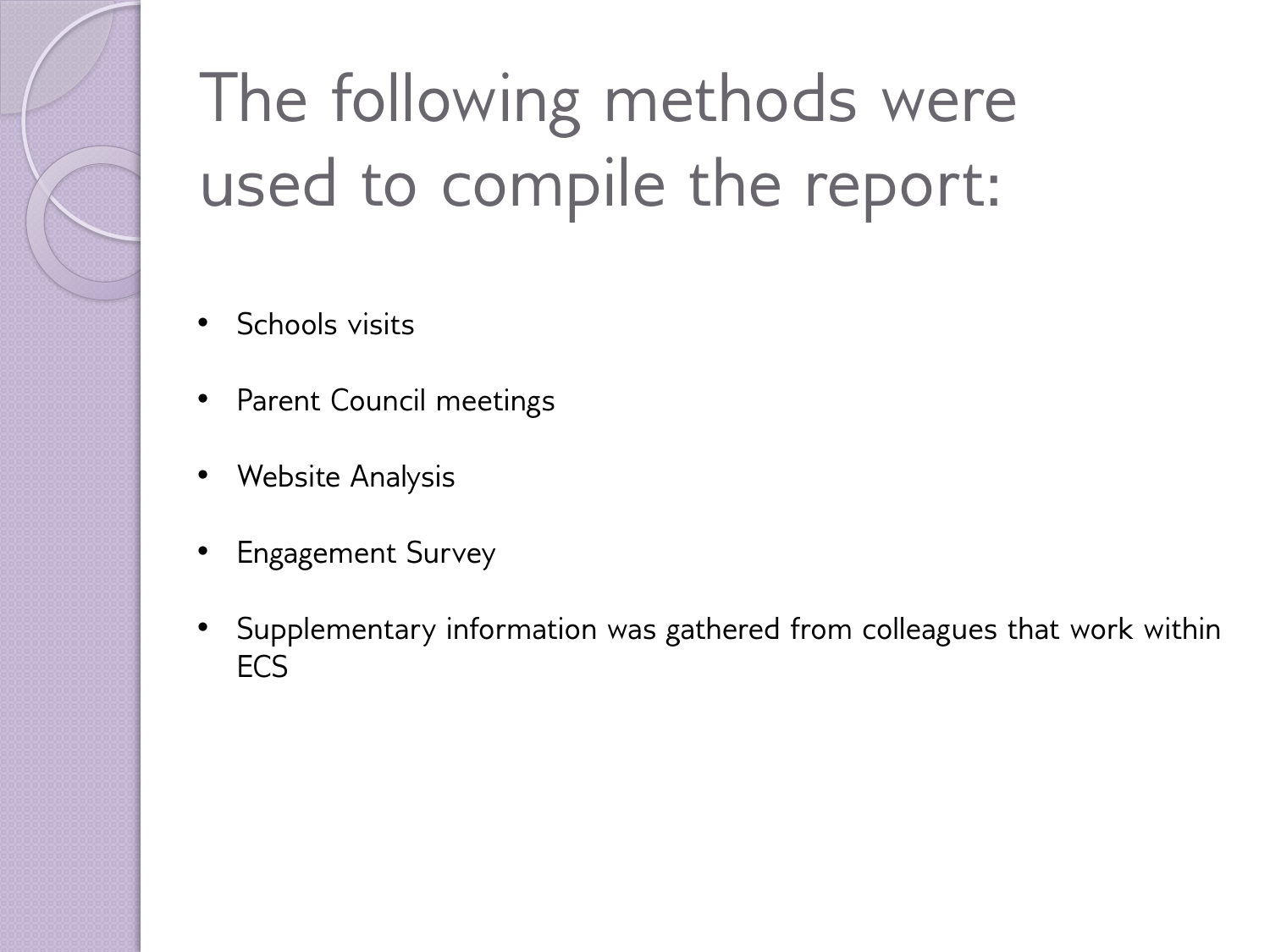

The following methods were used to compile the report:

Schools visits

Parent Council meetings

Website Analysis

Engagement Survey

Supplementary information was gathered from colleagues that work within ECS